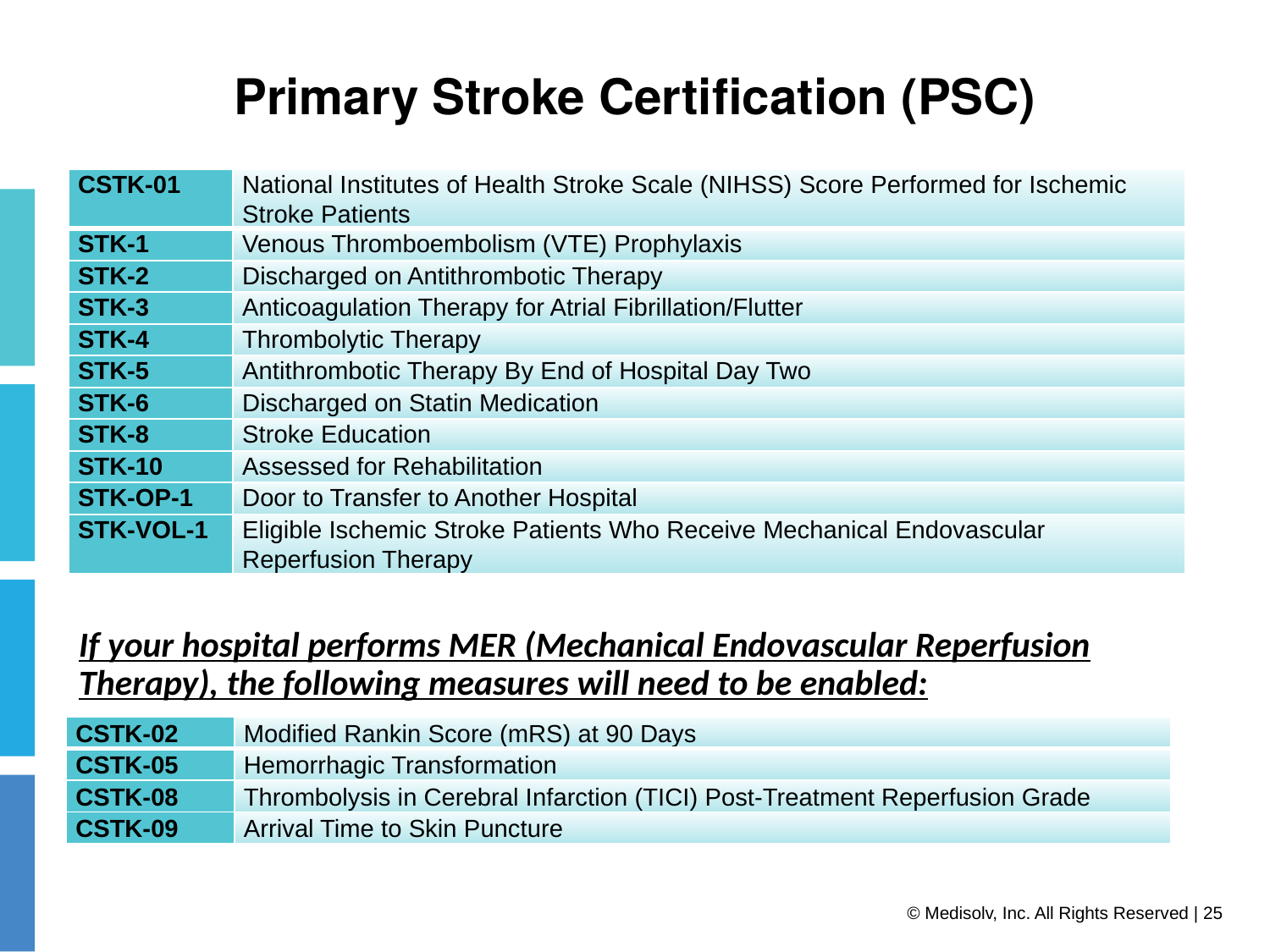

# Primary Stroke Certification (PSC)

If your hospital performs MER (Mechanical Endovascular Reperfusion Therapy), the following measures will need to be enabled:

| CSTK-01 | National Institutes of Health Stroke Scale (NIHSS) Score Performed for Ischemic Stroke Patients |
| --- | --- |
| STK-1 | Venous Thromboembolism (VTE) Prophylaxis |
| STK-2 | Discharged on Antithrombotic Therapy |
| STK-3 | Anticoagulation Therapy for Atrial Fibrillation/Flutter |
| STK-4 | Thrombolytic Therapy |
| STK-5 | Antithrombotic Therapy By End of Hospital Day Two |
| STK-6 | Discharged on Statin Medication |
| STK-8 | Stroke Education |
| STK-10 | Assessed for Rehabilitation |
| STK-OP-1 | Door to Transfer to Another Hospital |
| STK-VOL-1 | Eligible Ischemic Stroke Patients Who Receive Mechanical Endovascular Reperfusion Therapy |
| CSTK-02 | Modified Rankin Score (mRS) at 90 Days |
| --- | --- |
| CSTK-05 | Hemorrhagic Transformation |
| CSTK-08 | Thrombolysis in Cerebral Infarction (TICI) Post-Treatment Reperfusion Grade |
| CSTK-09 | Arrival Time to Skin Puncture |